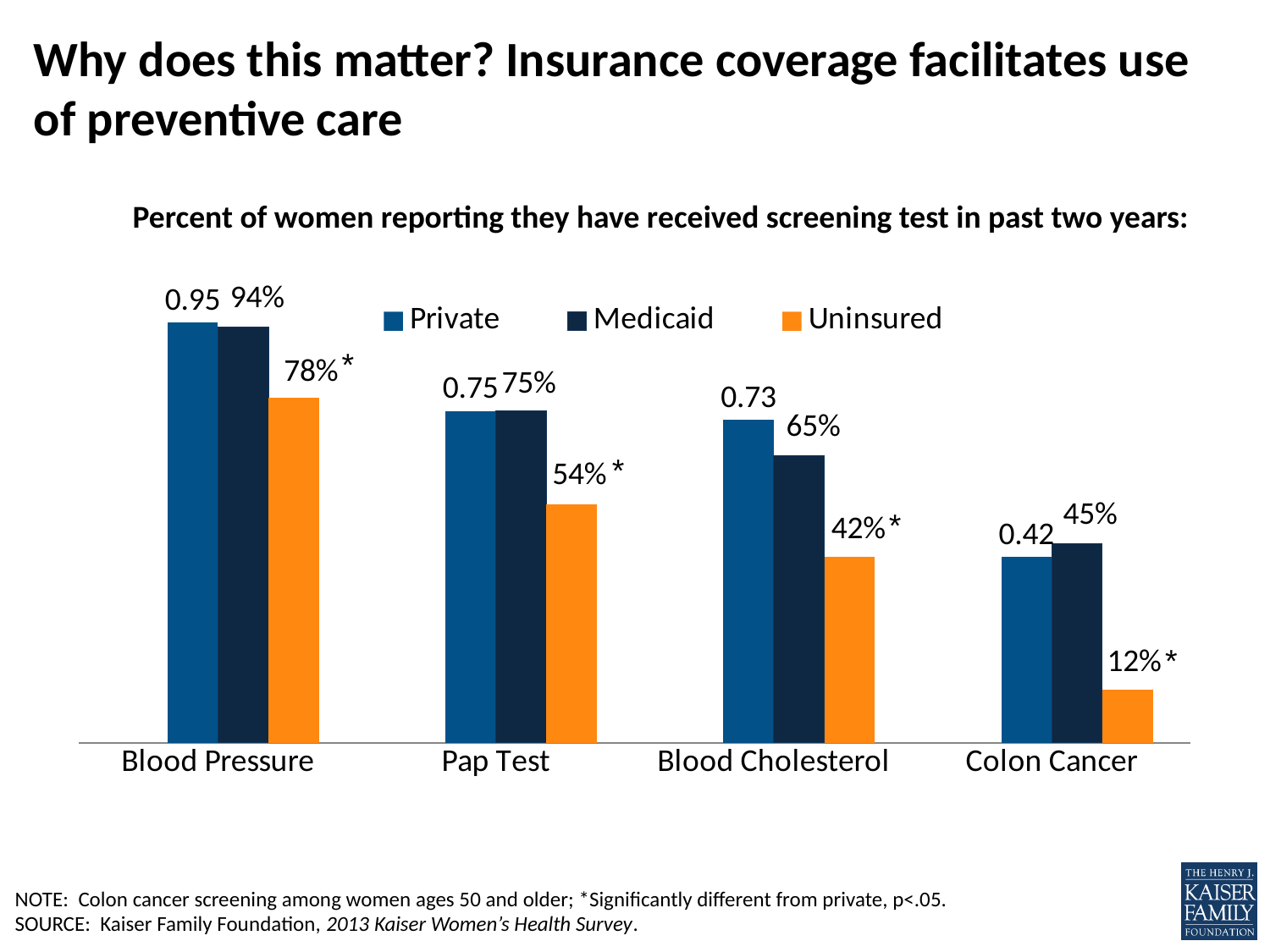

# Why does this matter? Insurance coverage facilitates use of preventive care
Percent of women reporting they have received screening test in past two years:

### Chart

| Category |  | Private | Medicaid | Uninsured |
|---|---|---|---|---|
| Blood Pressure | None | 0.9500000000000003 | 0.9400000000000003 | 0.78 |
| Pap Test | None | 0.7500000000000003 | 0.7500000000000003 | 0.54 |
| Blood Cholesterol | None | 0.7300000000000003 | 0.6500000000000004 | 0.42000000000000015 |
| Colon Cancer | None | 0.42000000000000015 | 0.45 | 0.12000000000000002 |
*
*
*
*
NOTE:  Colon cancer screening among women ages 50 and older; *Significantly different from private, p<.05.
SOURCE:  Kaiser Family Foundation, 2013 Kaiser Women’s Health Survey.